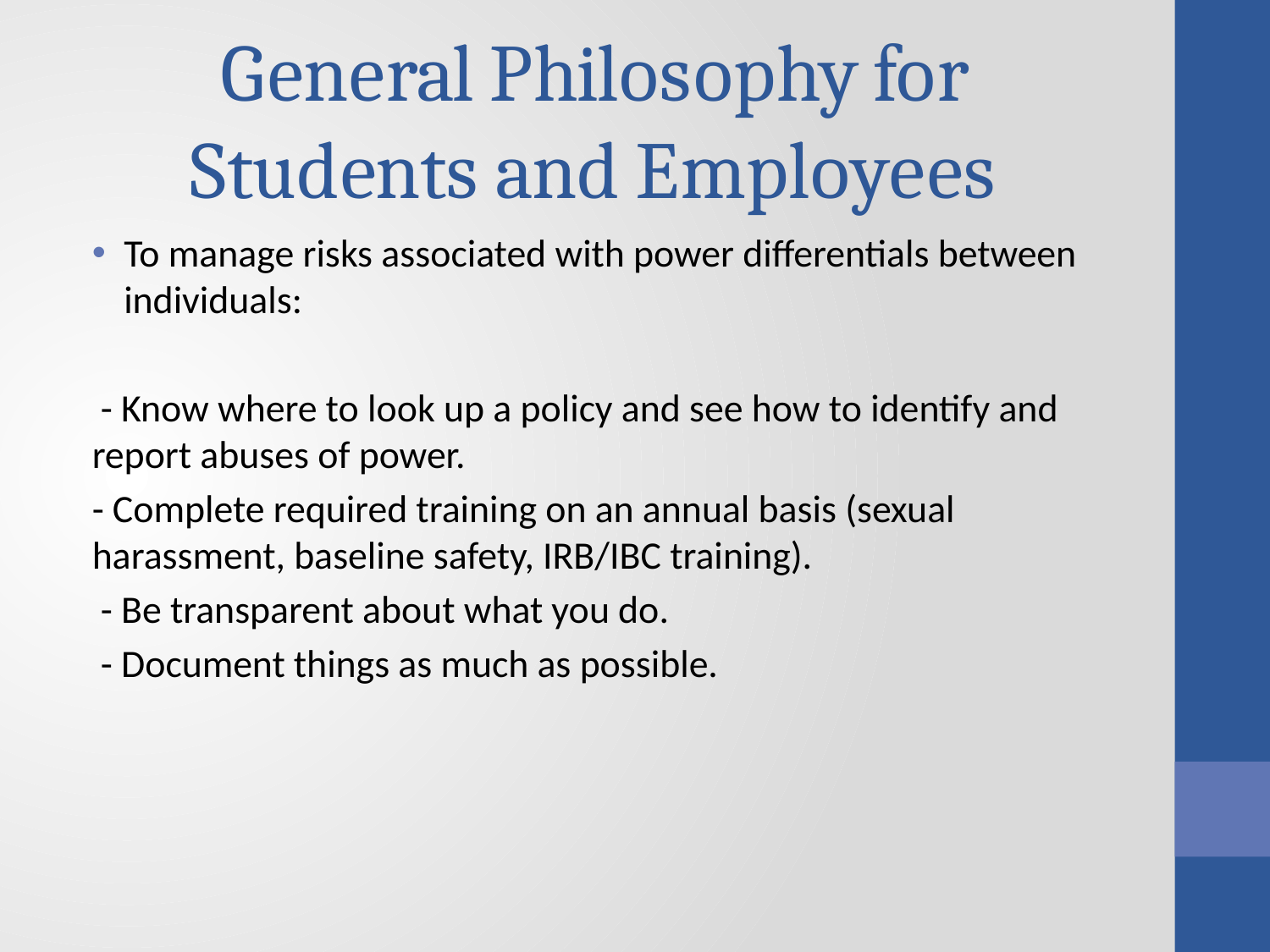

# General Philosophy for Students and Employees
To manage risks associated with power differentials between individuals:

 - Know where to look up a policy and see how to identify and 	report abuses of power.
- Complete required training on an annual basis (sexual 	harassment, baseline safety, IRB/IBC training).
 - Be transparent about what you do.
 - Document things as much as possible.